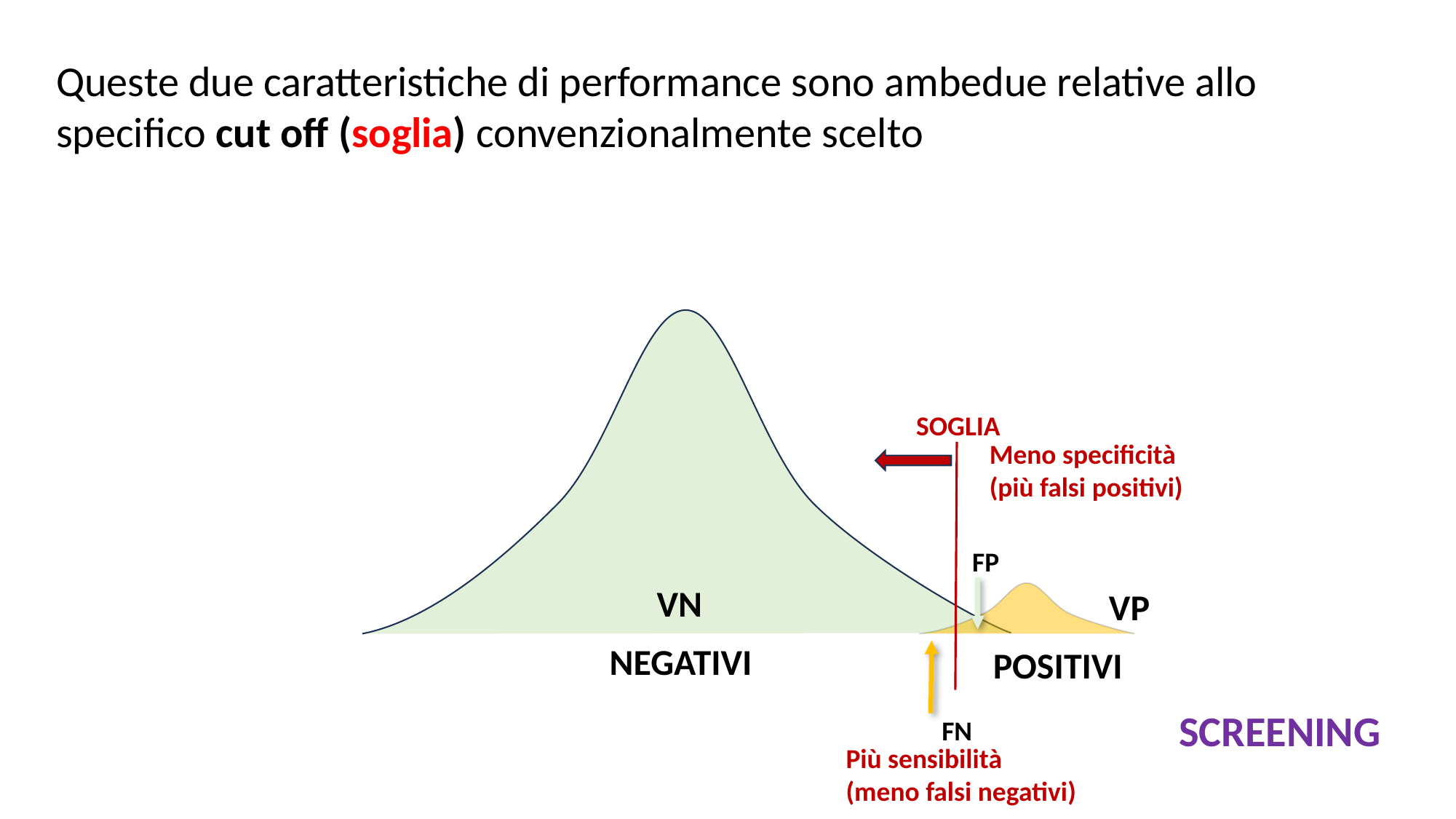

Queste due caratteristiche di performance sono ambedue relative allo specifico cut off (soglia) convenzionalmente scelto

SOGLIA
Meno specificità
(più falsi positivi)

FP
VN
VP

NEGATIVI
POSITIVI
SCREENING
FN
Più sensibilità
(meno falsi negativi)